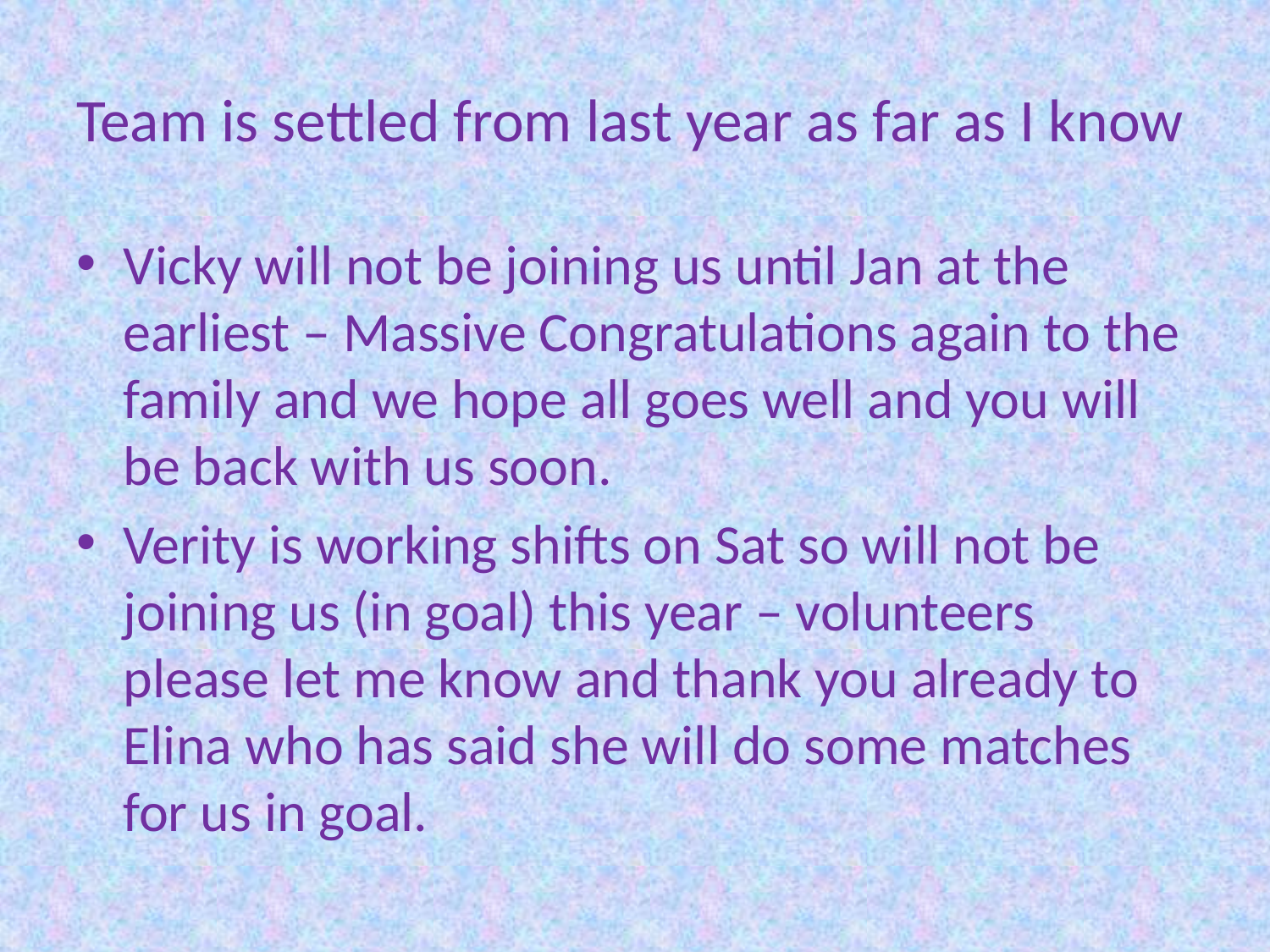

# Team is settled from last year as far as I know
Vicky will not be joining us until Jan at the earliest – Massive Congratulations again to the family and we hope all goes well and you will be back with us soon.
Verity is working shifts on Sat so will not be joining us (in goal) this year – volunteers please let me know and thank you already to Elina who has said she will do some matches for us in goal.